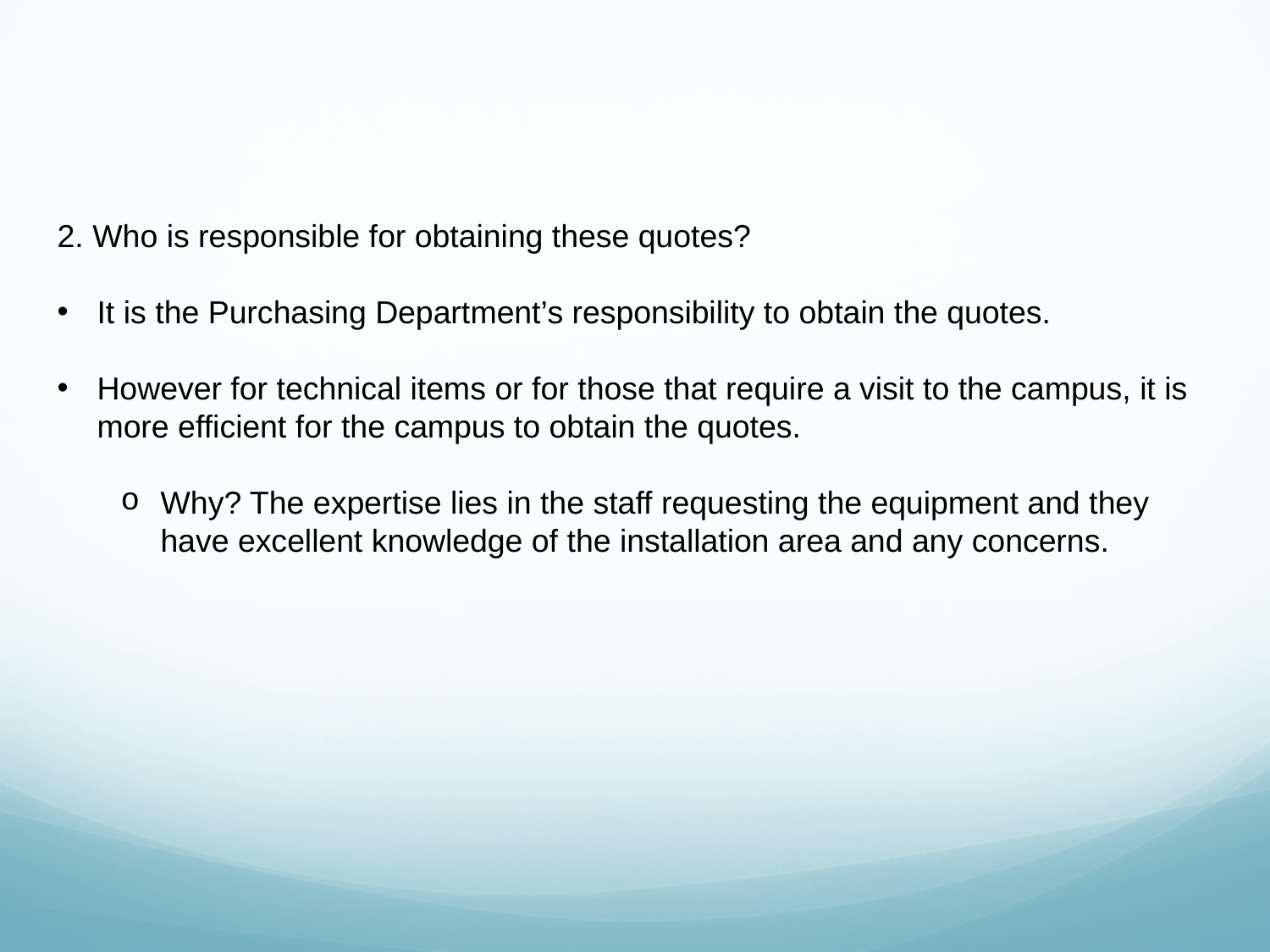

2. Who is responsible for obtaining these quotes?

It is the Purchasing Department’s responsibility to obtain the quotes.

However for technical items or for those that require a visit to the campus, it is more efficient for the campus to obtain the quotes.

Why? The expertise lies in the staff requesting the equipment and they have excellent knowledge of the installation area and any concerns.